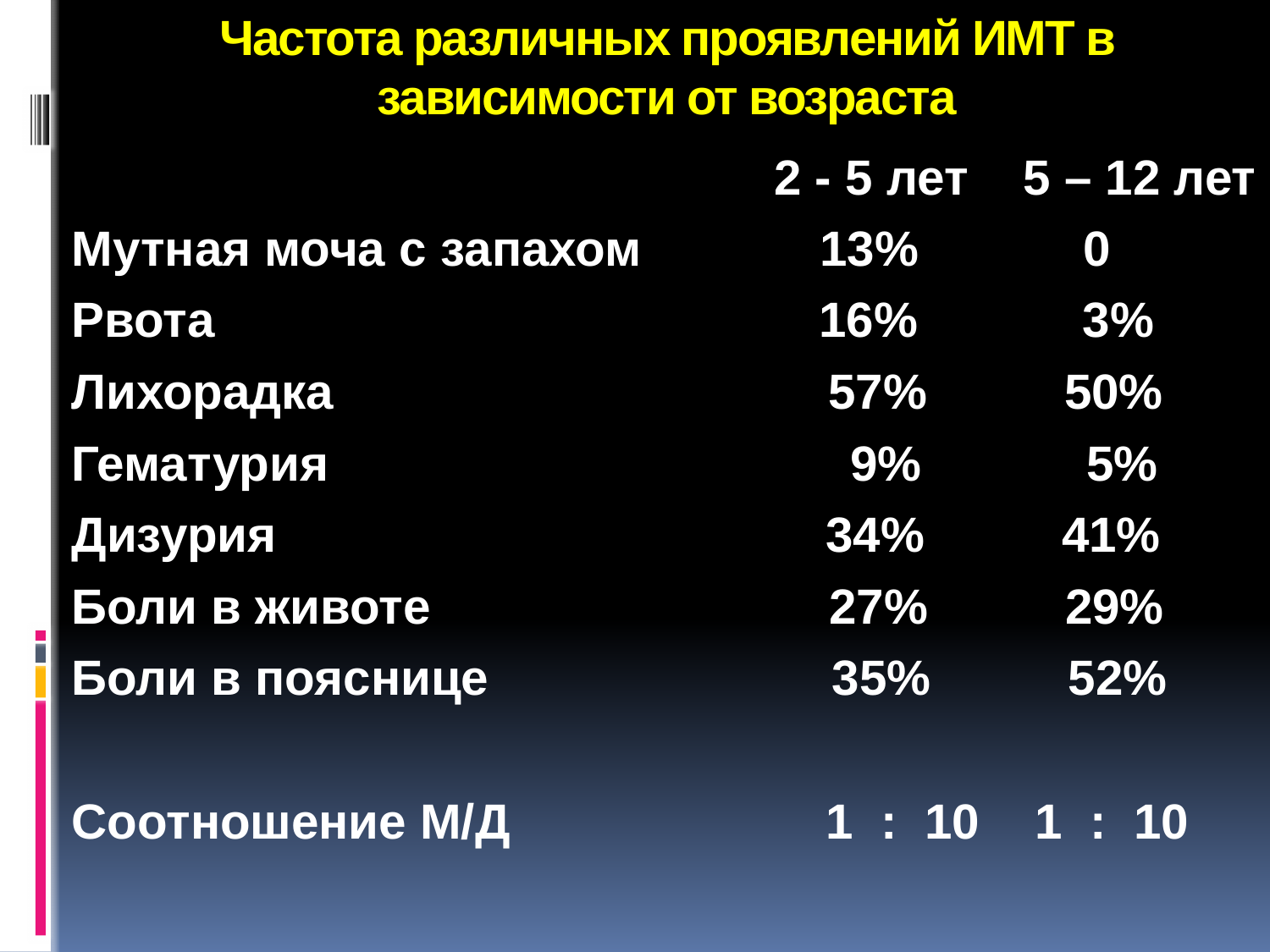

# Частота различных проявлений ИМТ в зависимости от возраста
                                                   2 - 5 лет    5 – 12 лет
Мутная моча с запахом             13%            0
Рвота                                            16%            3%
Лихорадка                                    57%          50%
Гематурия                                      9%            5%
Дизурия                                        34%          41%
Боли в животе                             27%          29%
Боли в пояснице                         35%          52%

Соотношение М/Д                       1  :  10    1  :  10